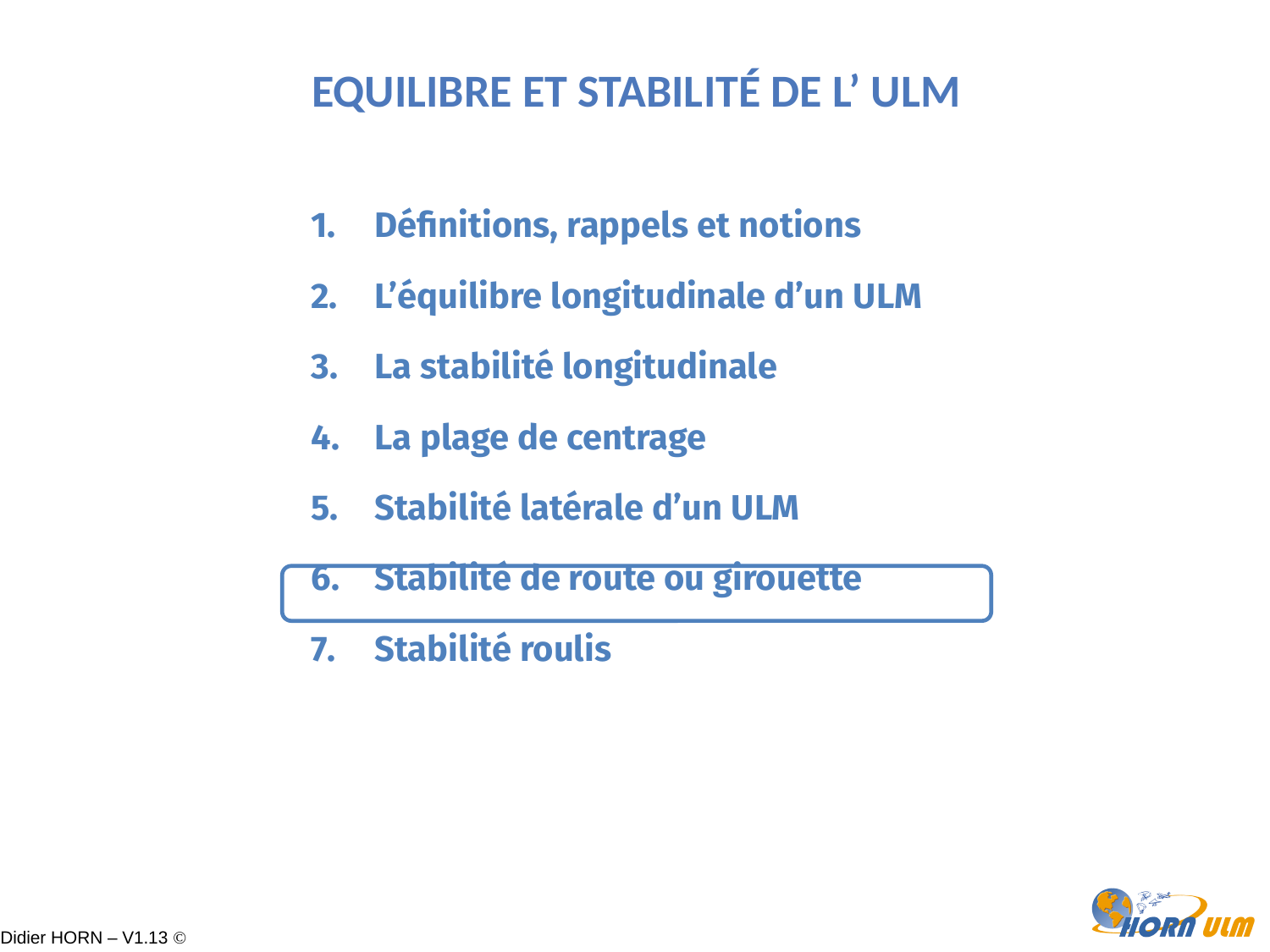

EQUILIBRE ET Stabilité de l’ ULM
Définitions, rappels et notions
L’équilibre longitudinale d’un ULM
La stabilité longitudinale
La plage de centrage
Stabilité latérale d’un ULM
Stabilité de route ou girouette
Stabilité roulis